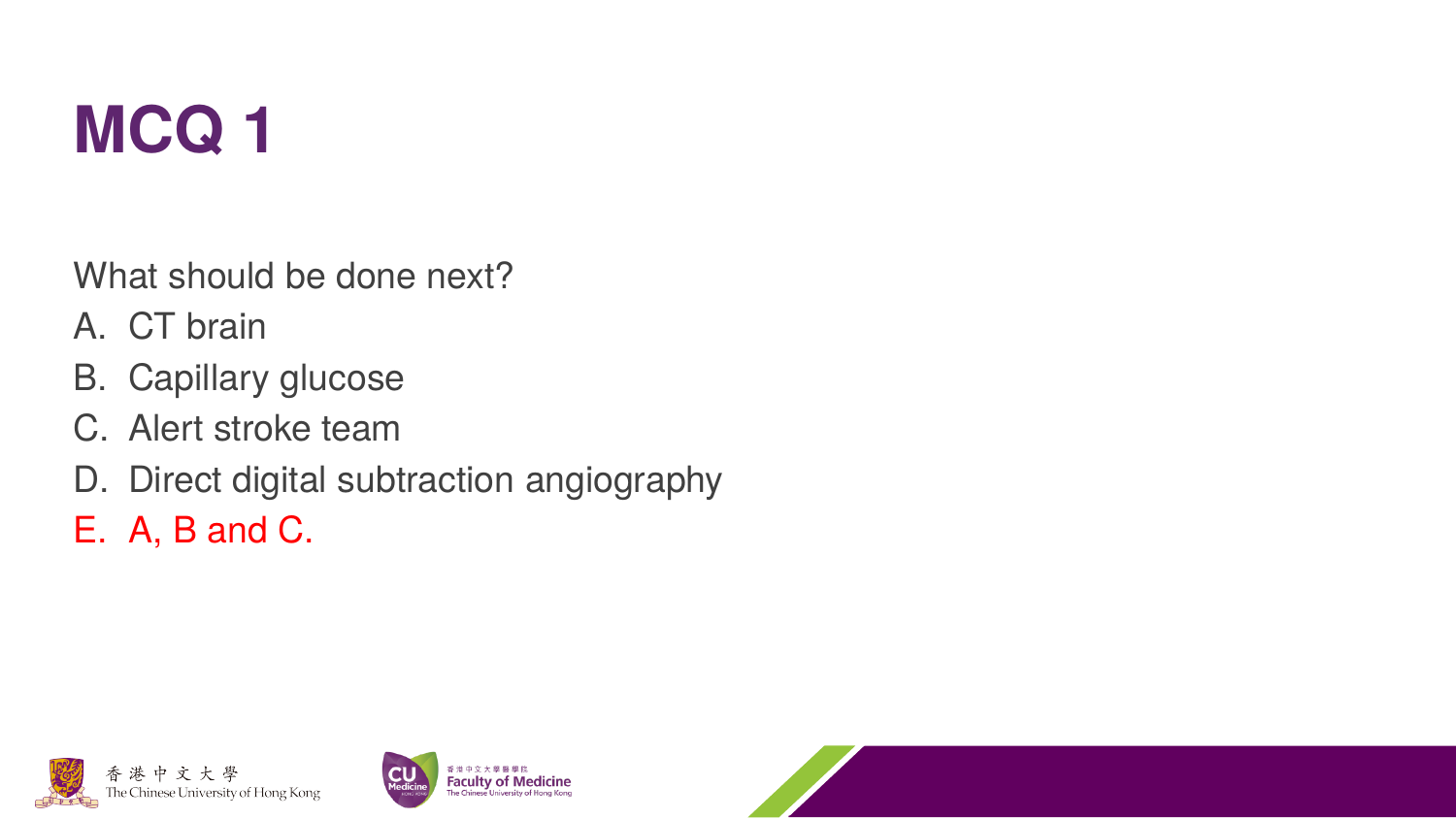

# MCQ 1
What should be done next?
CT brain
Capillary glucose
Alert stroke team
Direct digital subtraction angiography
A, B and C.